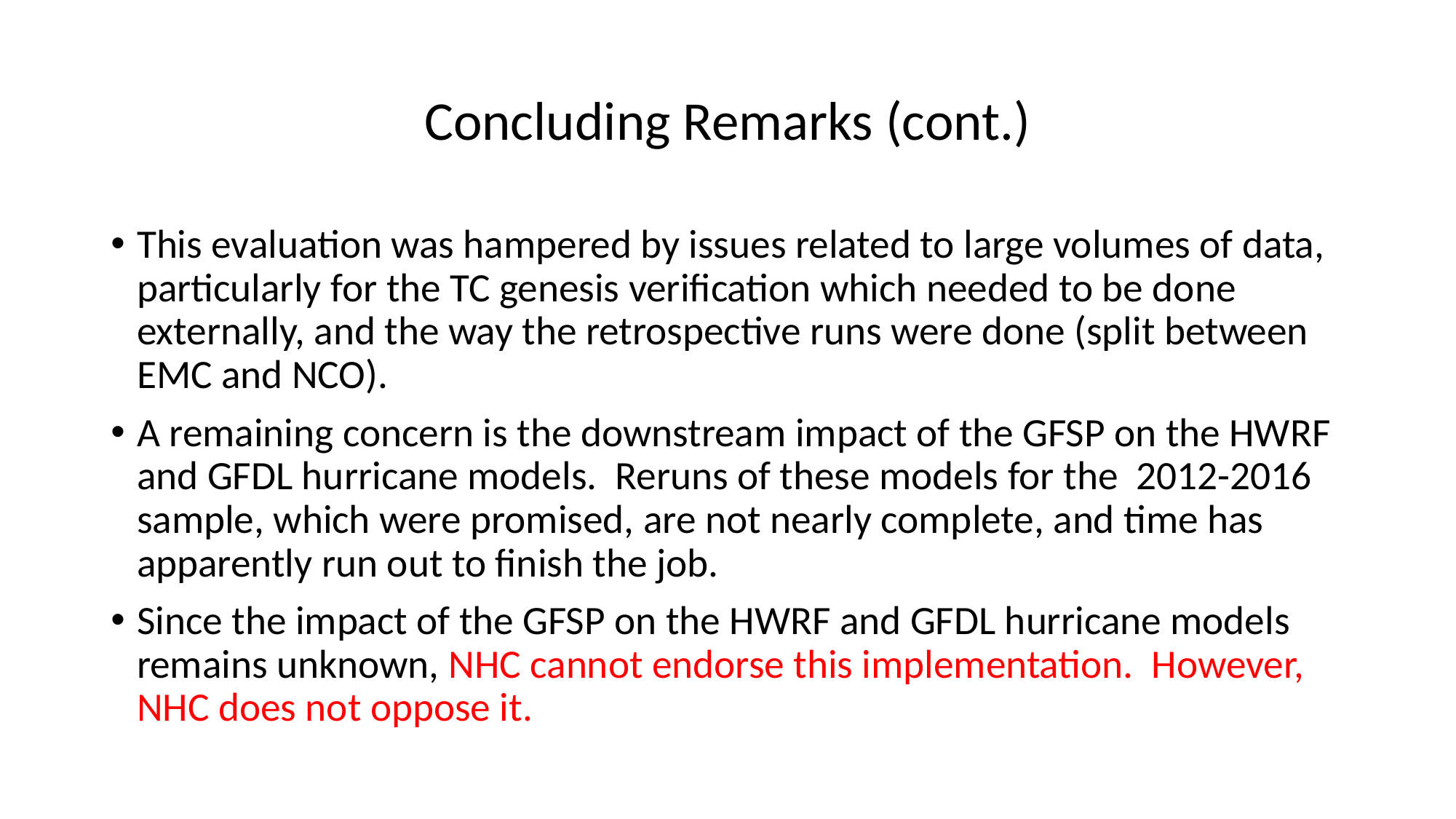

# Concluding Remarks (cont.)
This evaluation was hampered by issues related to large volumes of data, particularly for the TC genesis verification which needed to be done externally, and the way the retrospective runs were done (split between EMC and NCO).
A remaining concern is the downstream impact of the GFSP on the HWRF and GFDL hurricane models.  Reruns of these models for the  2012-2016 sample, which were promised, are not nearly complete, and time has apparently run out to finish the job.
Since the impact of the GFSP on the HWRF and GFDL hurricane models remains unknown, NHC cannot endorse this implementation.  However, NHC does not oppose it.